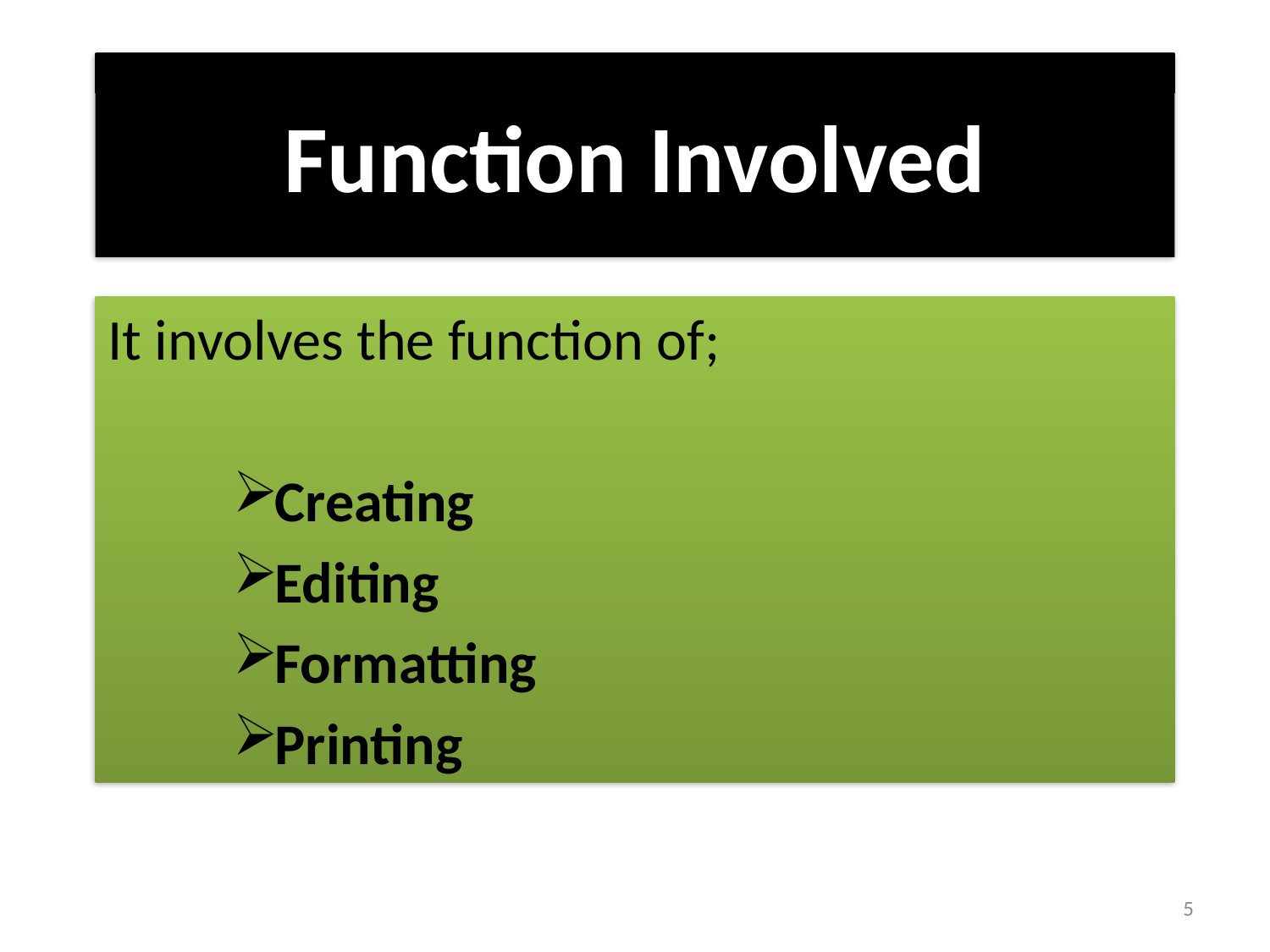

# Function Involved
It involves the function of;

Creating
Editing
Formatting
Printing

5